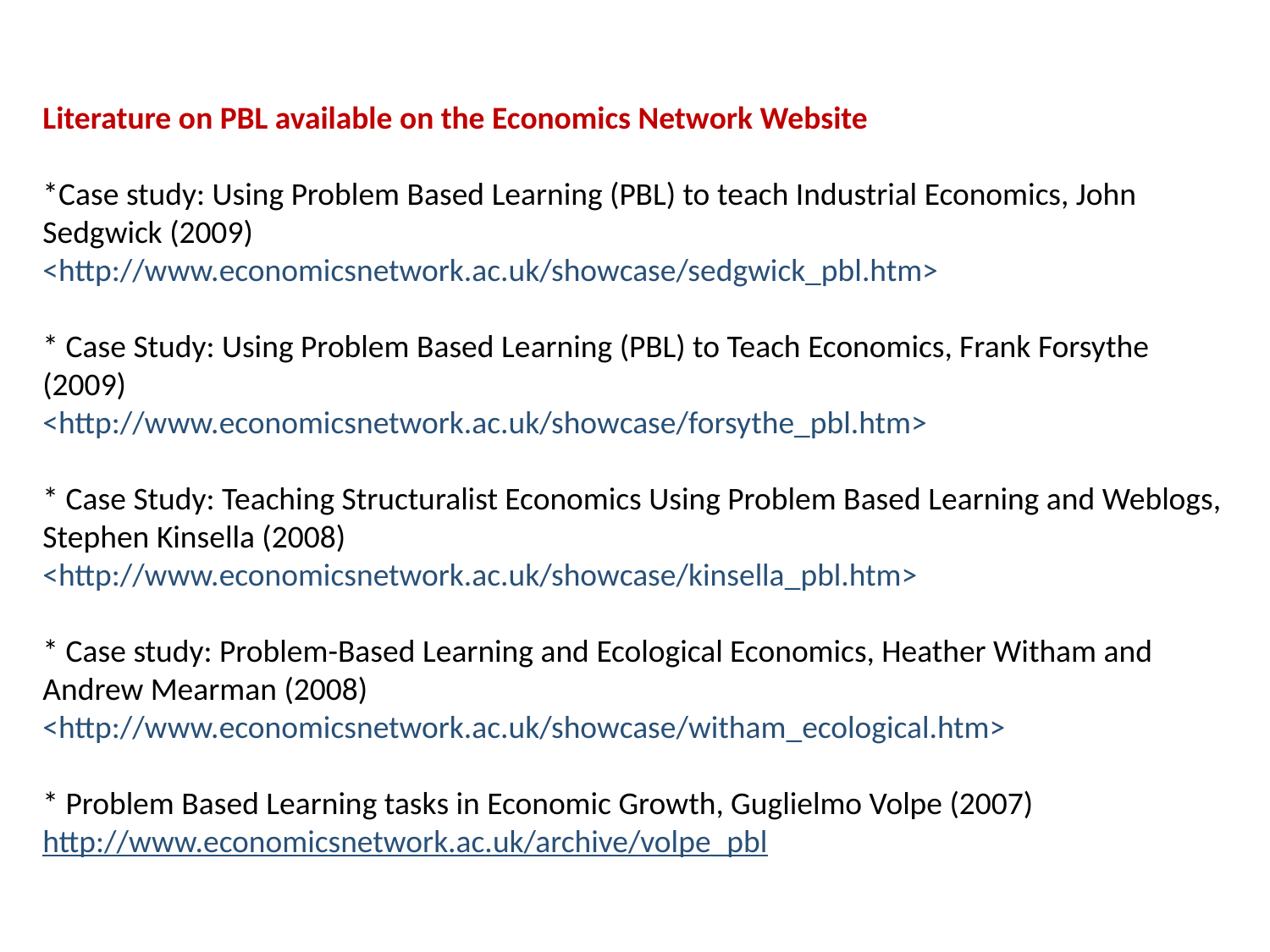

Literature on PBL available on the Economics Network Website

*Case study: Using Problem Based Learning (PBL) to teach Industrial Economics, John Sedgwick (2009)
<http://www.economicsnetwork.ac.uk/showcase/sedgwick_pbl.htm>
* Case Study: Using Problem Based Learning (PBL) to Teach Economics, Frank Forsythe (2009)
<http://www.economicsnetwork.ac.uk/showcase/forsythe_pbl.htm>
* Case Study: Teaching Structuralist Economics Using Problem Based Learning and Weblogs, Stephen Kinsella (2008)
<http://www.economicsnetwork.ac.uk/showcase/kinsella_pbl.htm>
* Case study: Problem-Based Learning and Ecological Economics, Heather Witham and Andrew Mearman (2008)
<http://www.economicsnetwork.ac.uk/showcase/witham_ecological.htm>
* Problem Based Learning tasks in Economic Growth, Guglielmo Volpe (2007)
http://www.economicsnetwork.ac.uk/archive/volpe_pbl